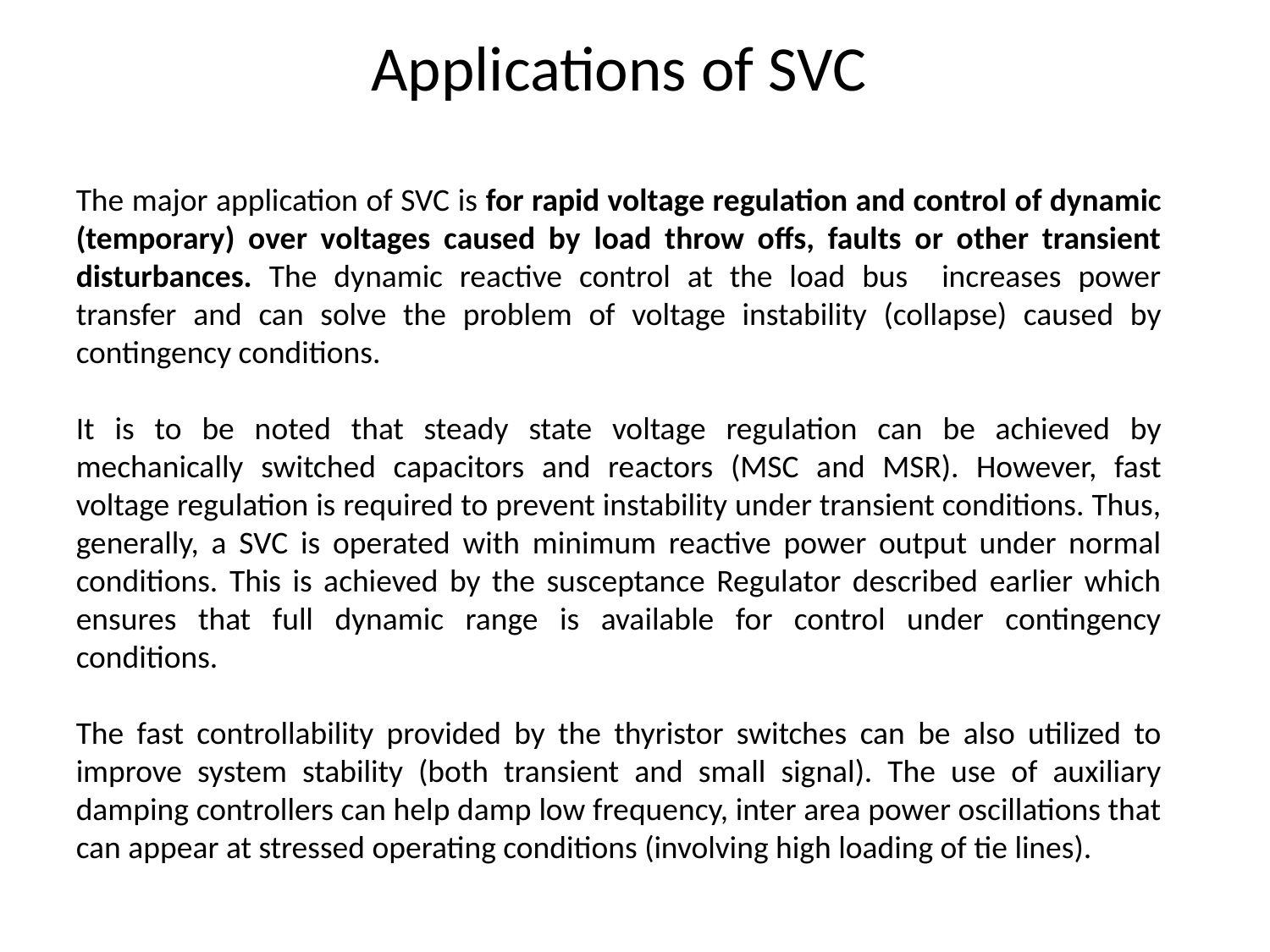

Applications of SVC

The major application of SVC is for rapid voltage regulation and control of dynamic (temporary) over voltages caused by load throw offs, faults or other transient disturbances. The dynamic reactive control at the load bus  increases power transfer and can solve the problem of voltage instability (collapse) caused by contingency conditions.

It is to be noted that steady state voltage regulation can be achieved by mechanically switched capacitors and reactors (MSC and MSR). However, fast voltage regulation is required to prevent instability under transient conditions. Thus, generally, a SVC is operated with minimum reactive power output under normal conditions. This is achieved by the susceptance Regulator described earlier which ensures that full dynamic range is available for control under contingency conditions.

The fast controllability provided by the thyristor switches can be also utilized to improve system stability (both transient and small signal). The use of auxiliary damping controllers can help damp low frequency, inter area power oscillations that can appear at stressed operating conditions (involving high loading of tie lines).